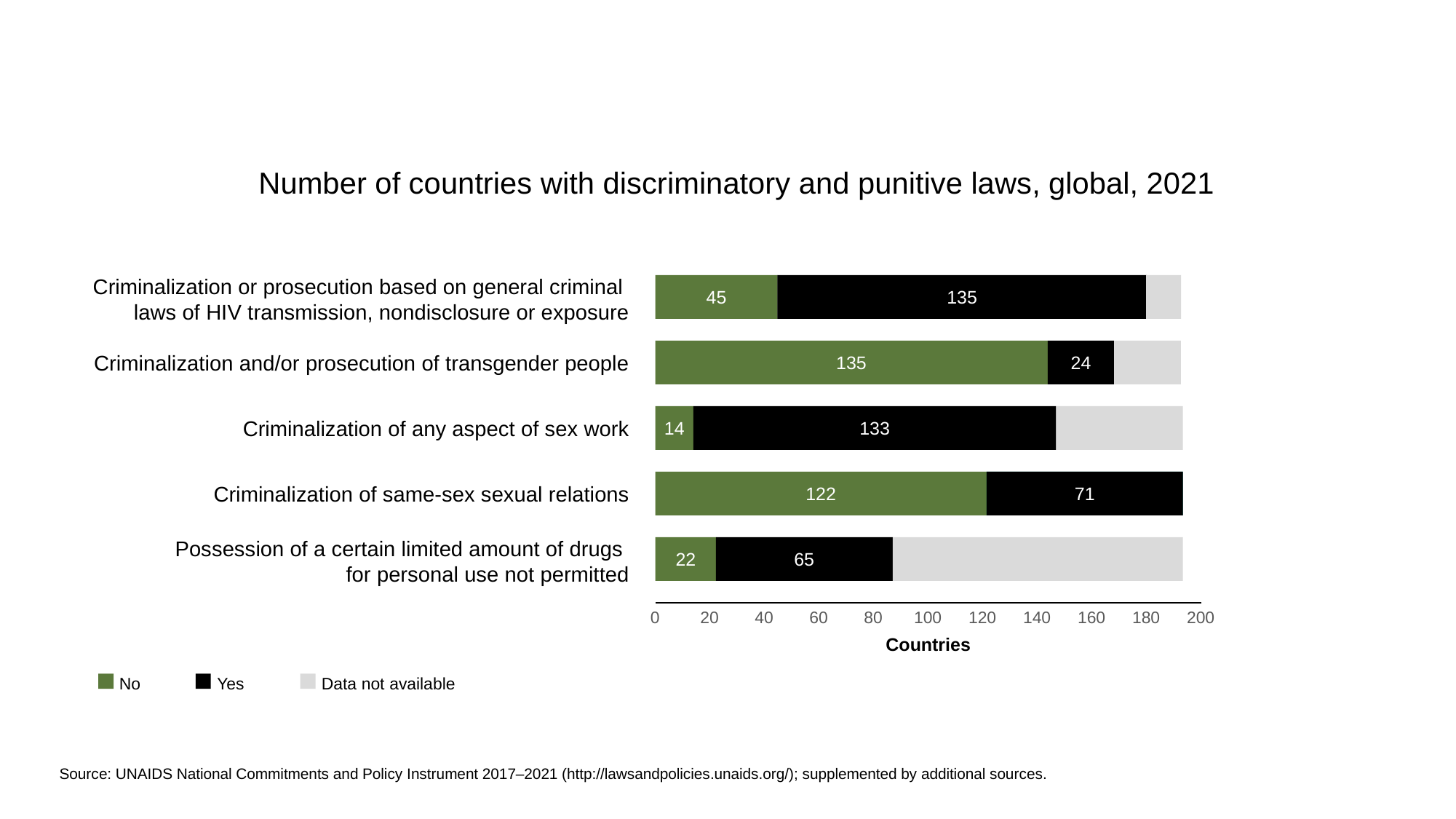

Number of countries with discriminatory and punitive laws, global, 2021
Criminalization or prosecution based on general criminal
laws of HIV transmission, nondisclosure or exposure
45
135

135
24

Criminalization and/or prosecution of transgender people
14
133

Criminalization of any aspect of sex work
122

71
Criminalization of same-sex sexual relations
Possession of a certain limited amount of drugs
for personal use not permitted
22
65

0
20
40

60
80
100
120
140
160
180
200
Countries
No

Yes

Data not available

Source: UNAIDS National Commitments and Policy Instrument 2017–2021 (http://lawsandpolicies.unaids.org/); supplemented by additional sources.